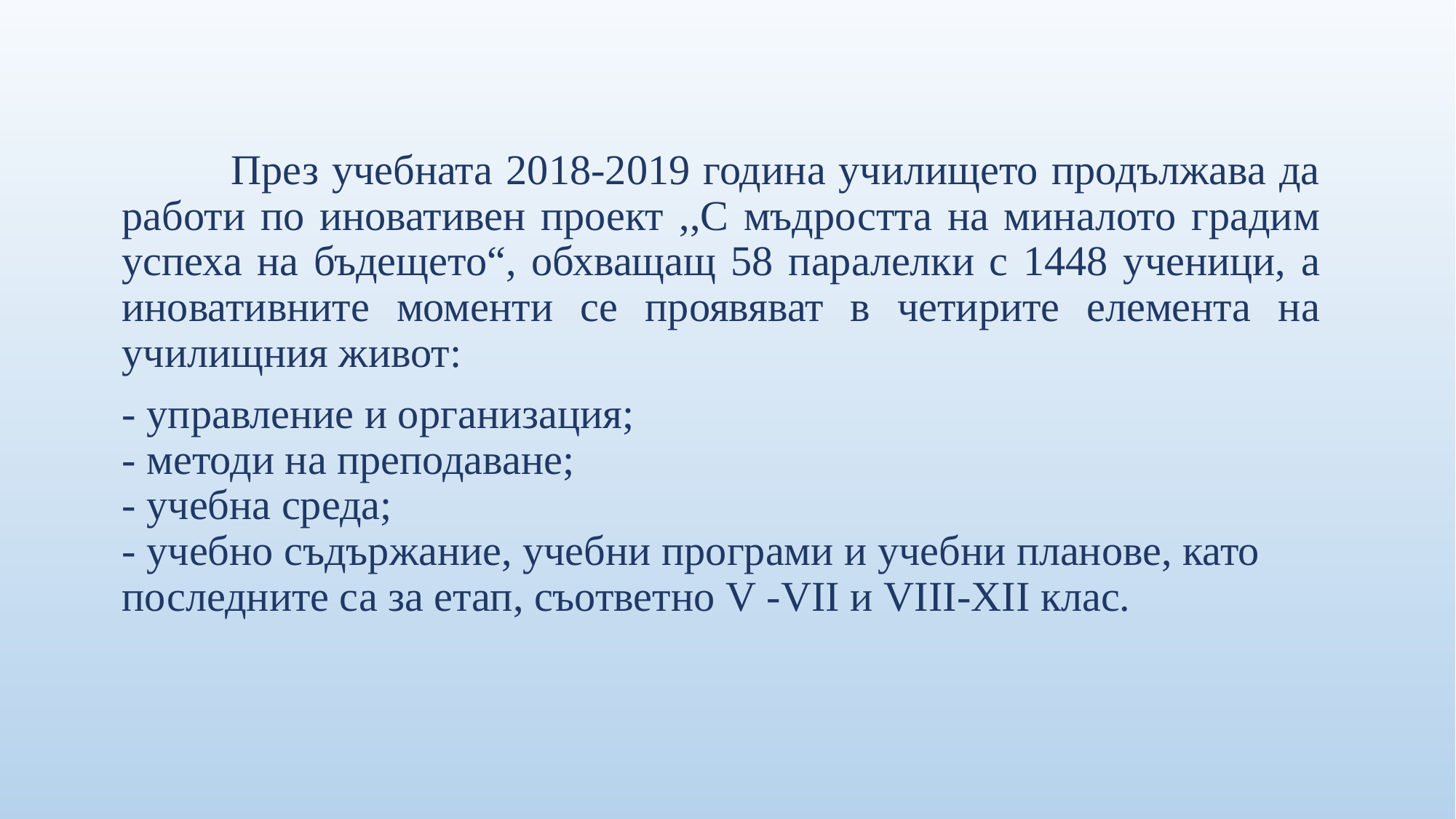

През учебната 2018-2019 година училището продължава да работи по иновативен проект ,,С мъдростта на миналото градим успеха на бъдещето“, обхващащ 58 паралелки с 1448 ученици, а иновативните моменти се проявяват в четирите елемента на училищния живот:
- управление и организация;
- методи на преподаване;
- учебна среда;
- учебно съдържание, учебни програми и учебни планове, като последните са за етап, съответно V -VII и VIII-XII клас.
#